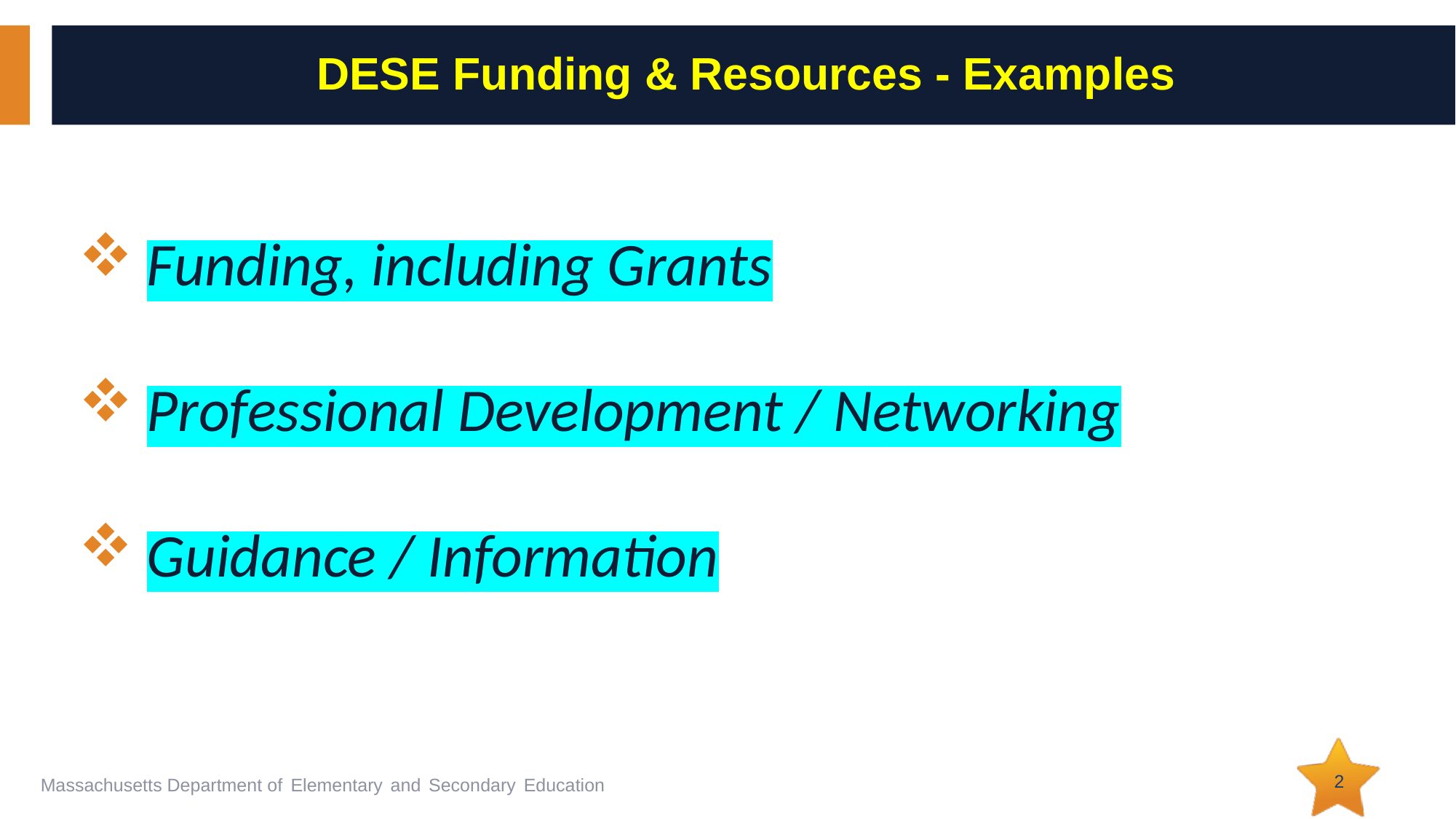

# DESE Funding & Resources - Examples

Funding, including Grants
Professional Development / Networking
Guidance / Information

2